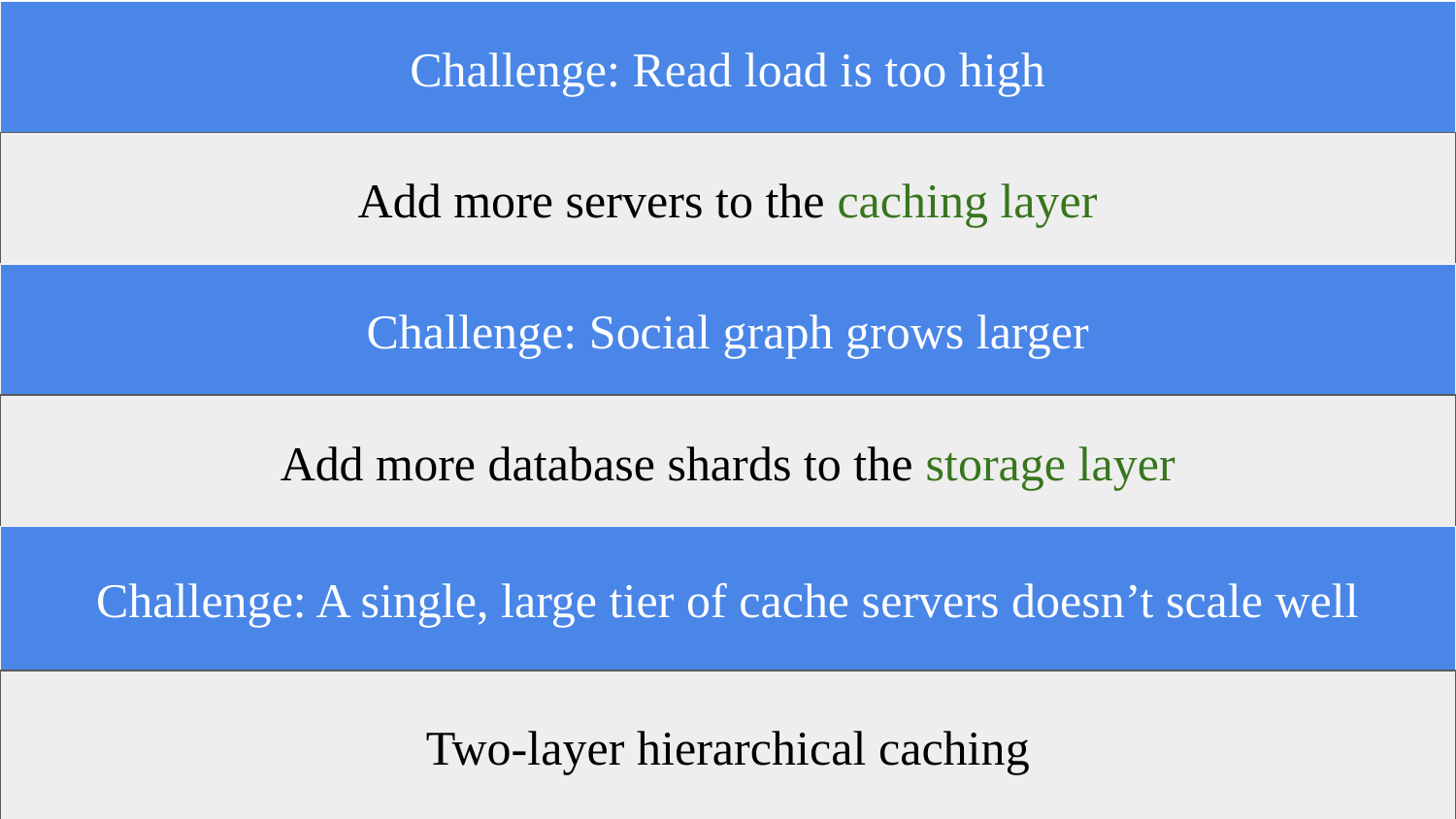

Challenge: Read load is too high
Add more servers to the caching layer
Challenge: Social graph grows larger
Add more database shards to the storage layer
Challenge: A single, large tier of cache servers doesn’t scale well
Two-layer hierarchical caching